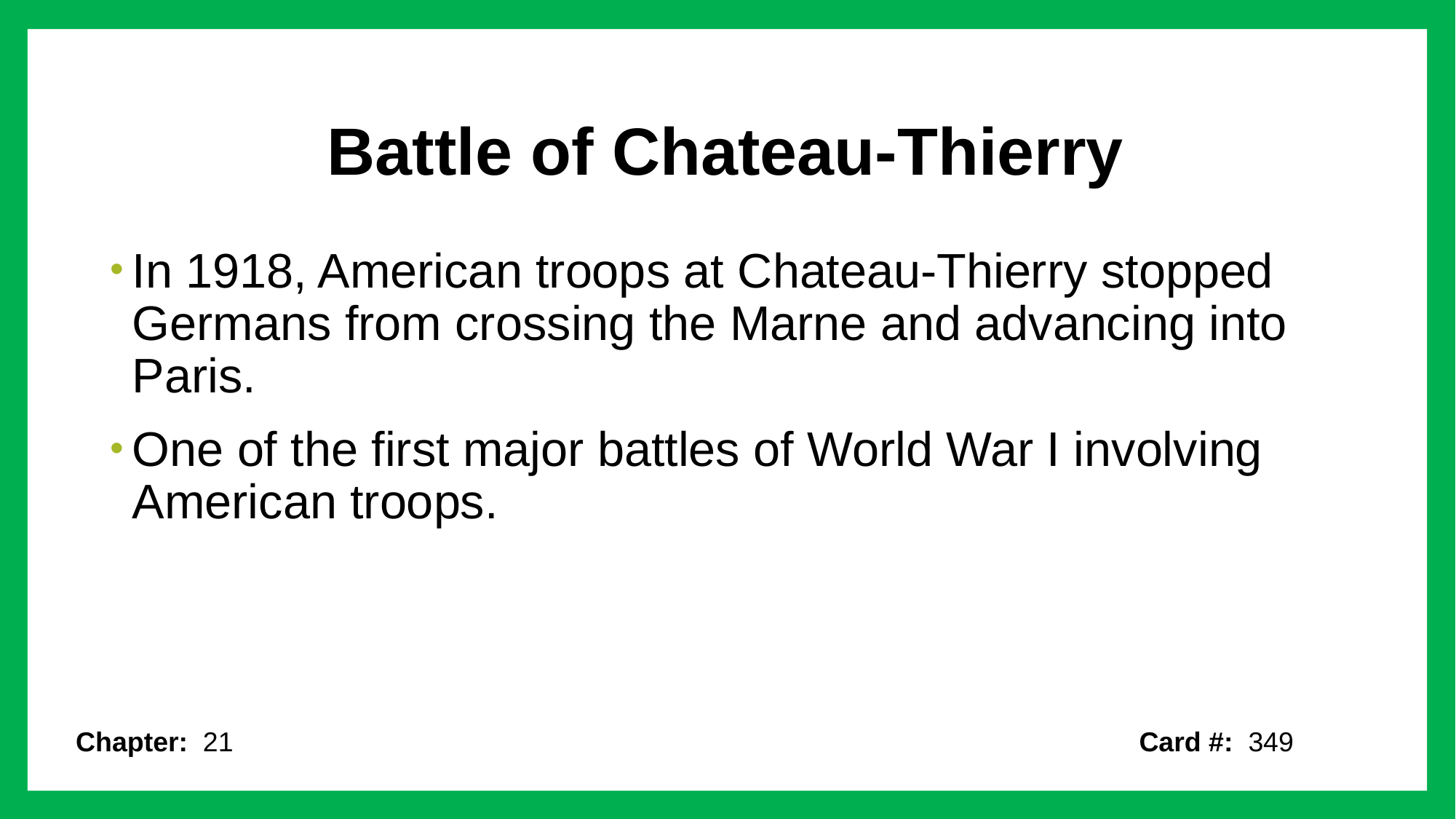

# Battle of Chateau-Thierry
In 1918, American troops at Chateau-Thierry stopped Germans from crossing the Marne and advancing into Paris.
One of the first major battles of World War I involving American troops.
Card #:  349
Chapter:  21